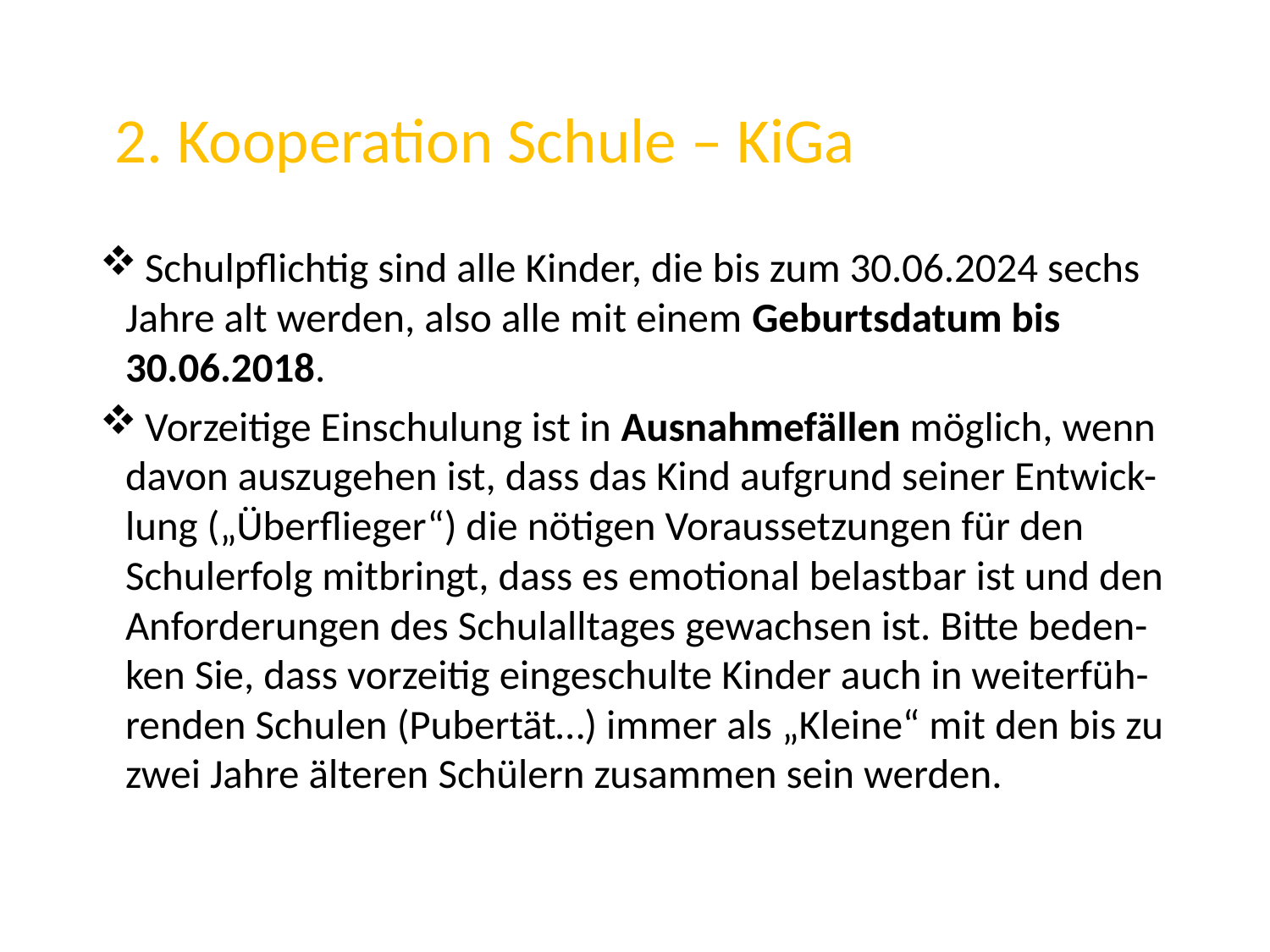

# 2. Kooperation Schule – KiGa
 Schulpflichtig sind alle Kinder, die bis zum 30.06.2024 sechs Jahre alt werden, also alle mit einem Geburtsdatum bis 30.06.2018.
 Vorzeitige Einschulung ist in Ausnahmefällen möglich, wenn davon auszugehen ist, dass das Kind aufgrund seiner Entwick-lung („Überflieger“) die nötigen Voraussetzungen für den Schulerfolg mitbringt, dass es emotional belastbar ist und den Anforderungen des Schulalltages gewachsen ist. Bitte beden-ken Sie, dass vorzeitig eingeschulte Kinder auch in weiterfüh-renden Schulen (Pubertät…) immer als „Kleine“ mit den bis zu zwei Jahre älteren Schülern zusammen sein werden.